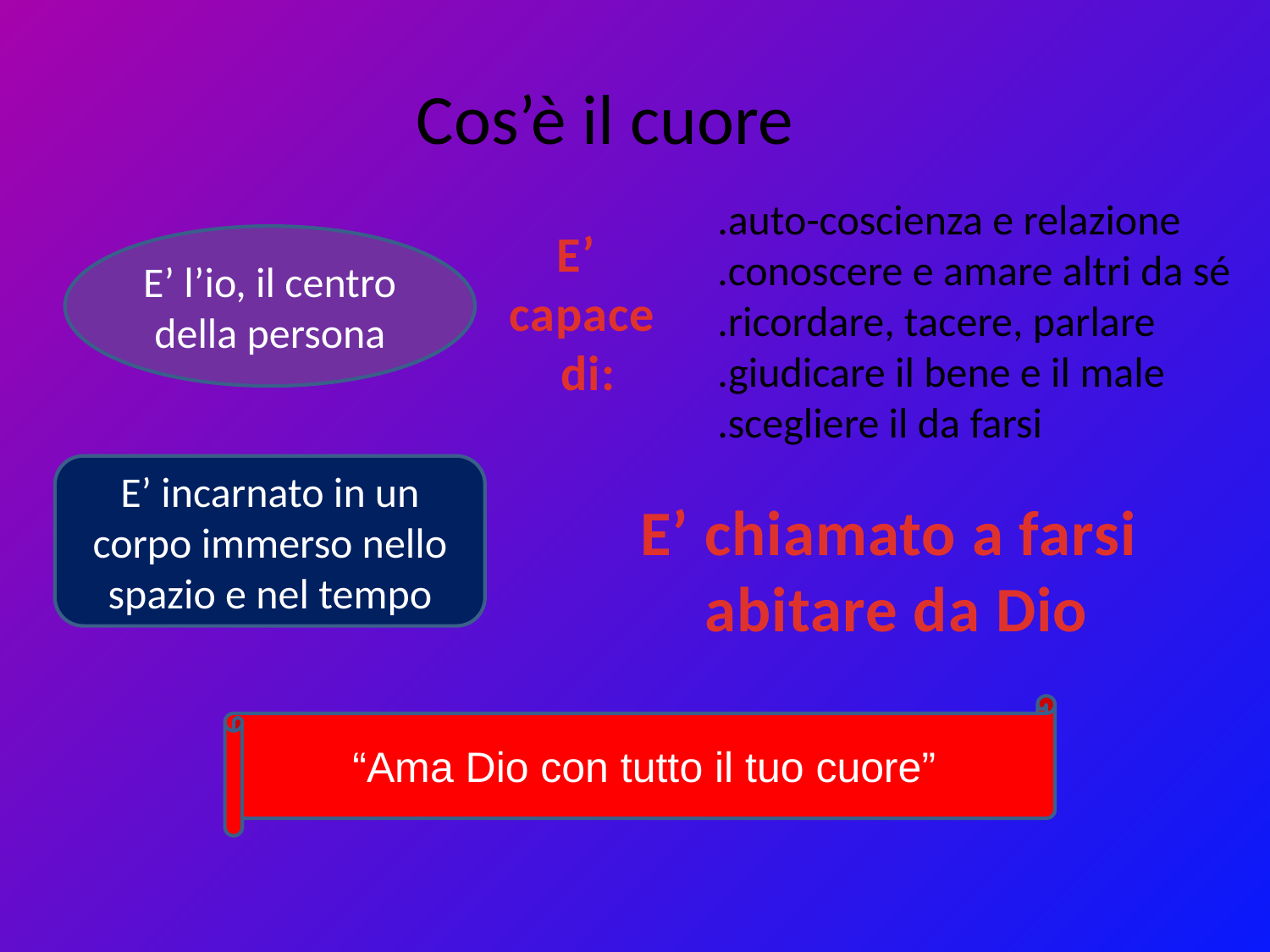

# Cos’è il cuore
.auto-coscienza e relazione
.conoscere e amare altri da sé
.ricordare, tacere, parlare
.giudicare il bene e il male
.scegliere il da farsi
E’
capace
 di:
E’ l’io, il centro della persona
E’ incarnato in un corpo immerso nello spazio e nel tempo
E’ chiamato a farsi
abitare da Dio
“Ama Dio con tutto il tuo cuore”